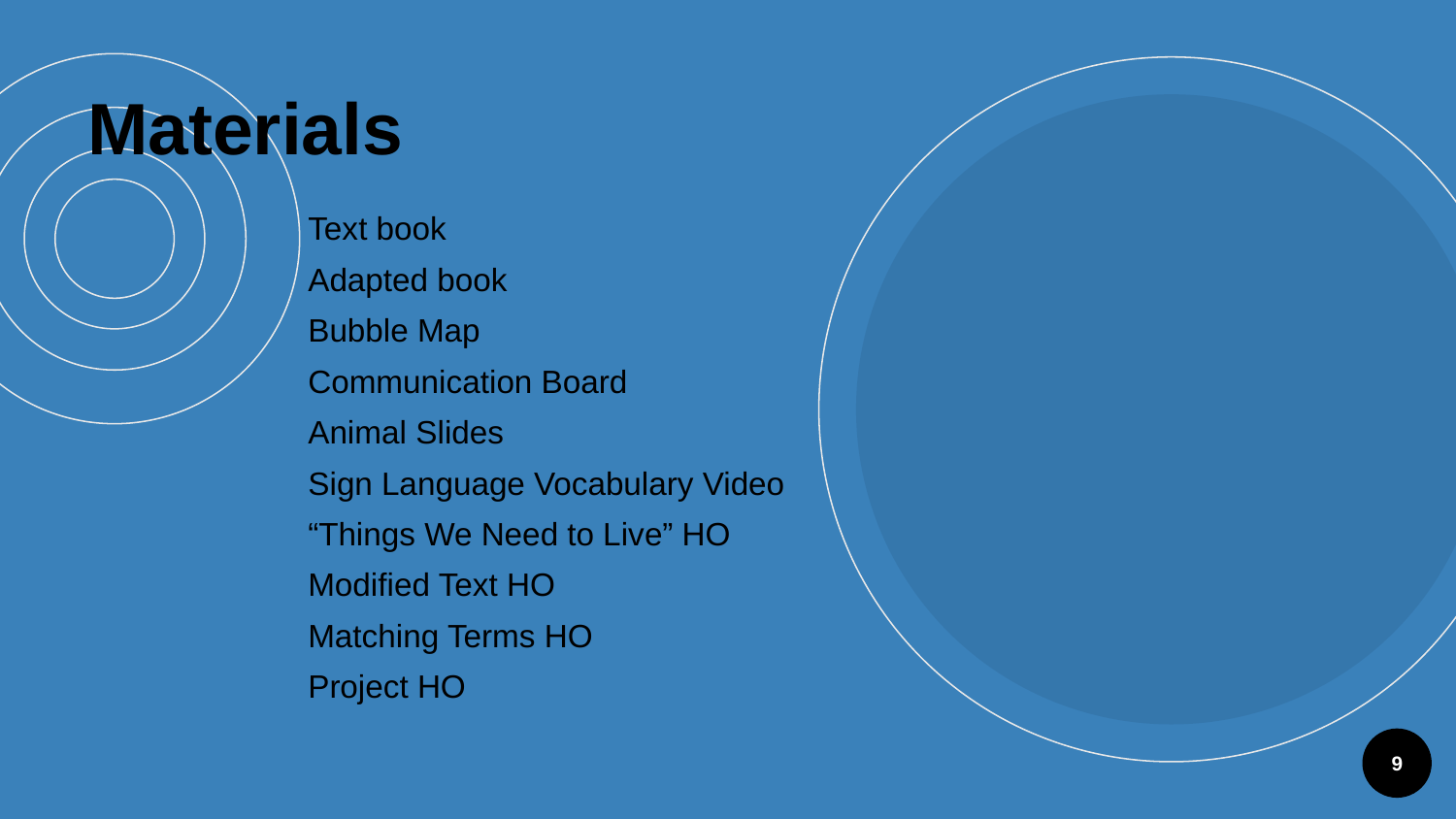

# Materials
Text book
Adapted book
Bubble Map
Communication Board
Animal Slides
Sign Language Vocabulary Video
“Things We Need to Live” HO
Modified Text HO
Matching Terms HO
Project HO

9